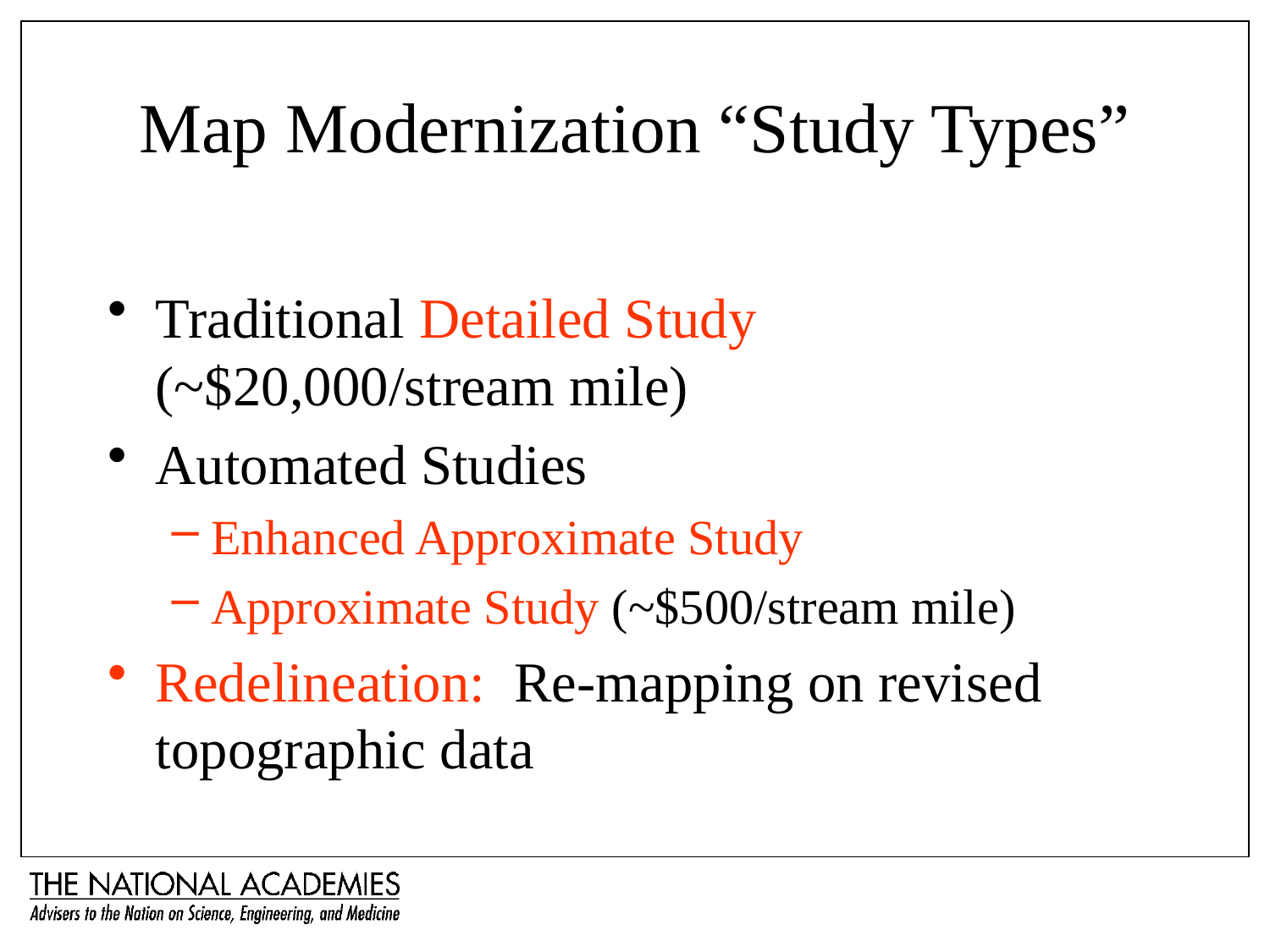

# Map Modernization “Study Types”
Traditional Detailed Study (~$20,000/stream mile)
Automated Studies
Enhanced Approximate Study
Approximate Study (~$500/stream mile)
Redelineation:  Re-mapping on revised topographic data